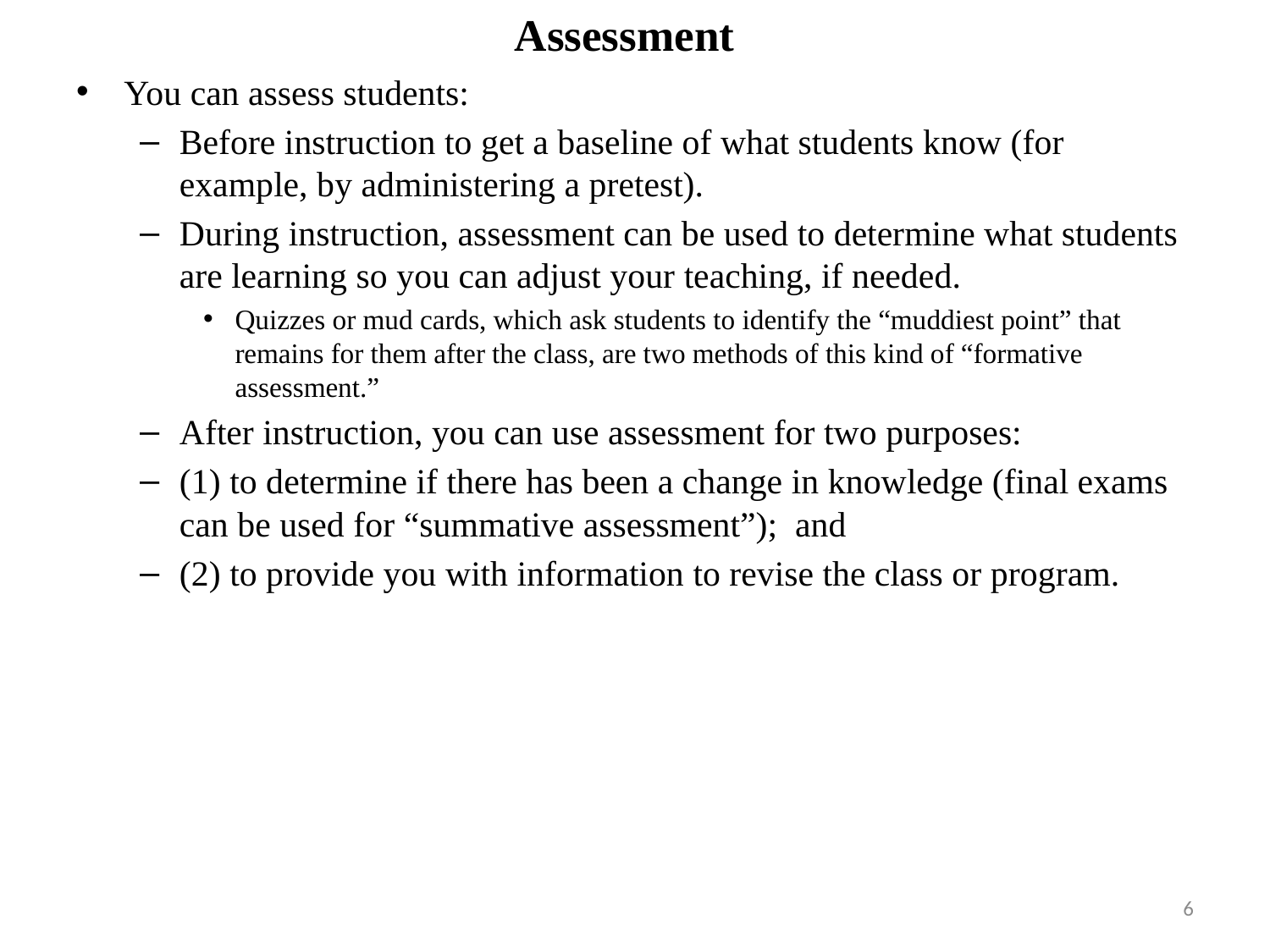

# Assessment
You can assess students:
Before instruction to get a baseline of what students know (for example, by administering a pretest).
During instruction, assessment can be used to determine what students are learning so you can adjust your teaching, if needed.
Quizzes or mud cards, which ask students to identify the “muddiest point” that remains for them after the class, are two methods of this kind of “formative assessment.”
After instruction, you can use assessment for two purposes:
(1) to determine if there has been a change in knowledge (final exams can be used for “summative assessment”);  and
(2) to provide you with information to revise the class or program.

6